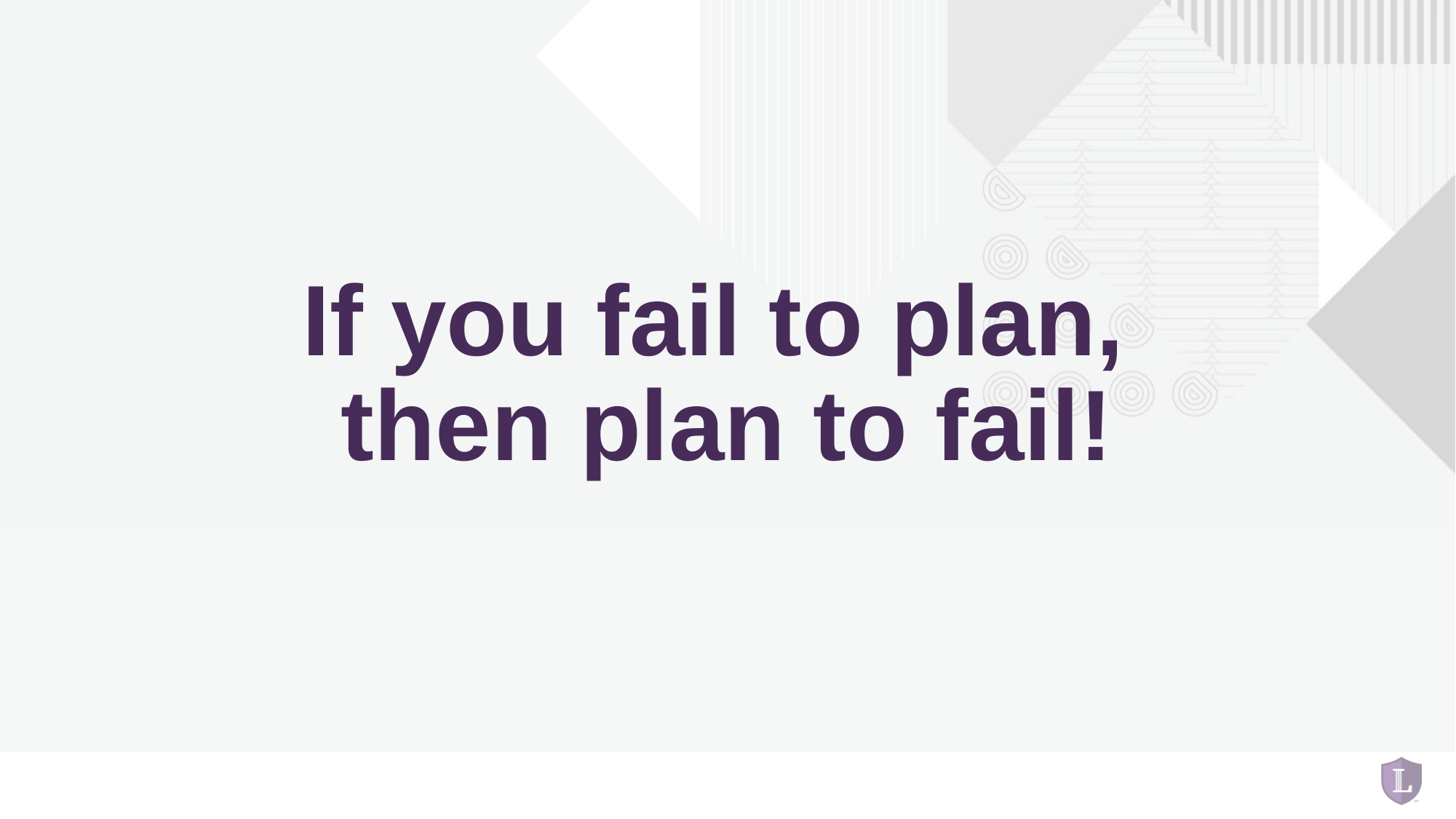

# If you fail to plan, then plan to fail!